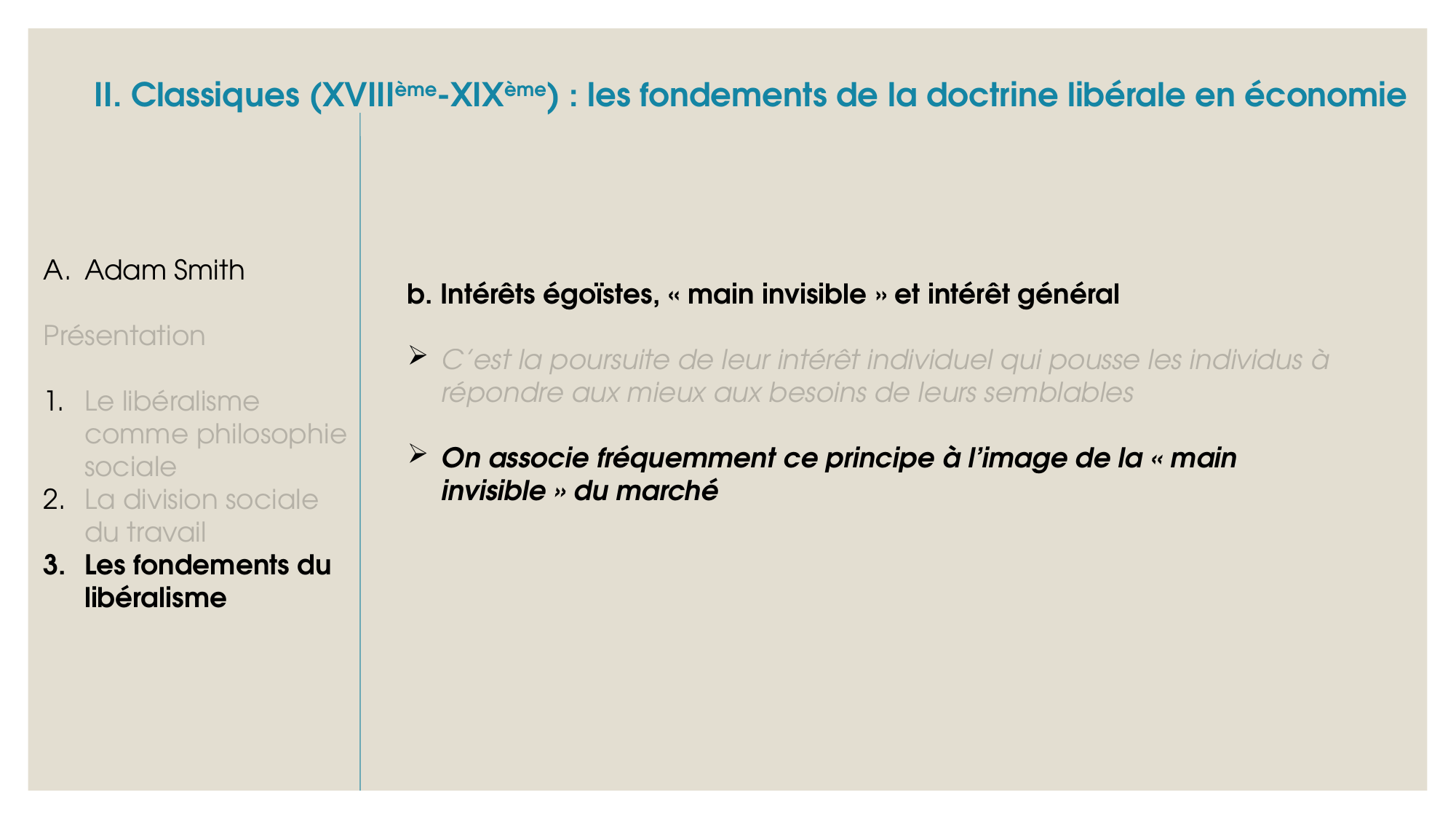

b. Intérêts égoïstes, « main invisible » et intérêt général

C’est la poursuite de leur intérêt individuel qui pousse les individus à répondre aux mieux aux besoins de leurs semblables

On associe fréquemment ce principe à l’image de la « main invisible » du marché